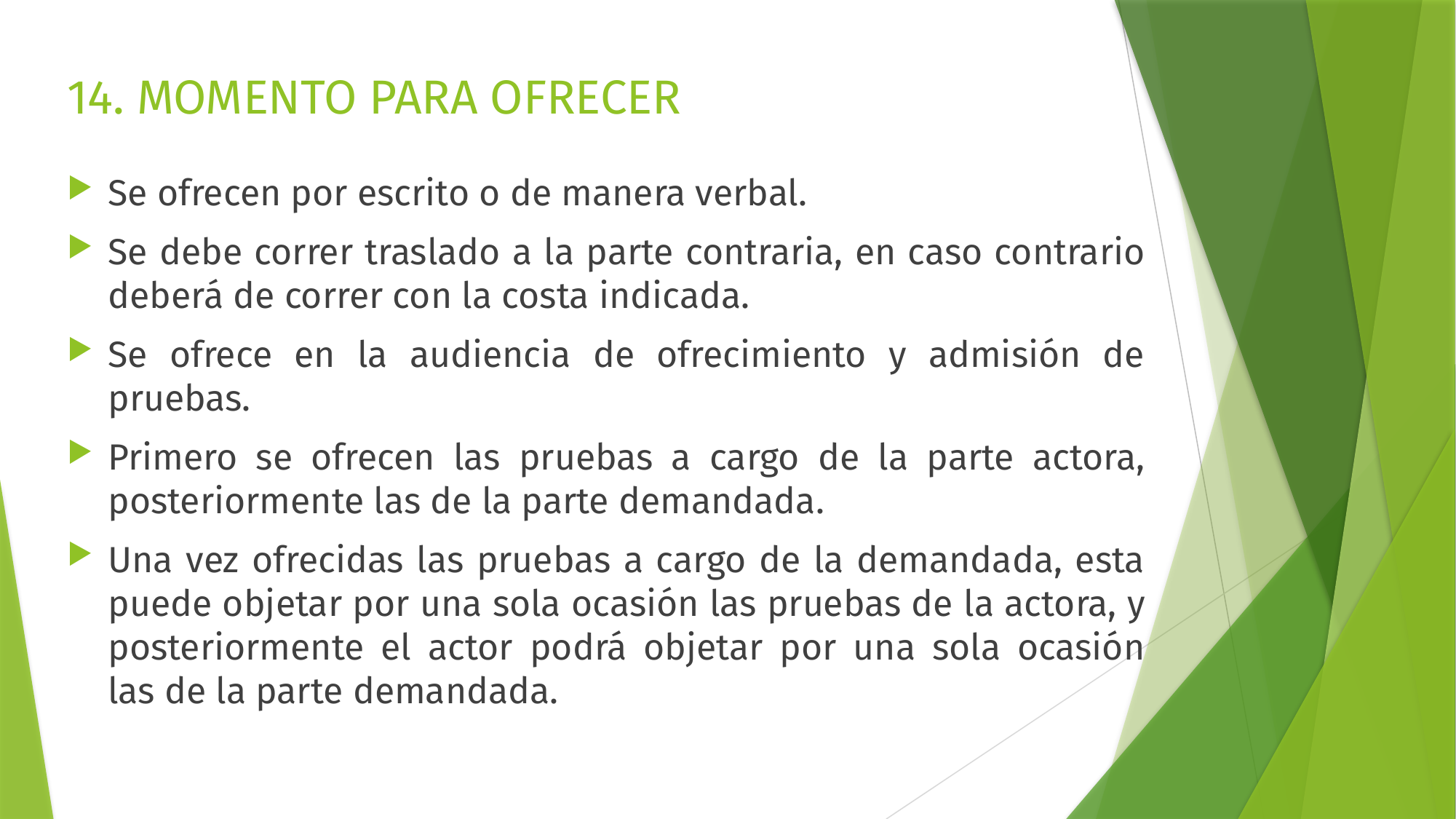

14. MOMENTO PARA OFRECER

Se ofrecen por escrito o de manera verbal.
Se debe correr traslado a la parte contraria, en caso contrario deberá de correr con la costa indicada.
Se ofrece en la audiencia de ofrecimiento y admisión de pruebas.
Primero se ofrecen las pruebas a cargo de la parte actora, posteriormente las de la parte demandada.
Una vez ofrecidas las pruebas a cargo de la demandada, esta puede objetar por una sola ocasión las pruebas de la actora, y posteriormente el actor podrá objetar por una sola ocasión las de la parte demandada.